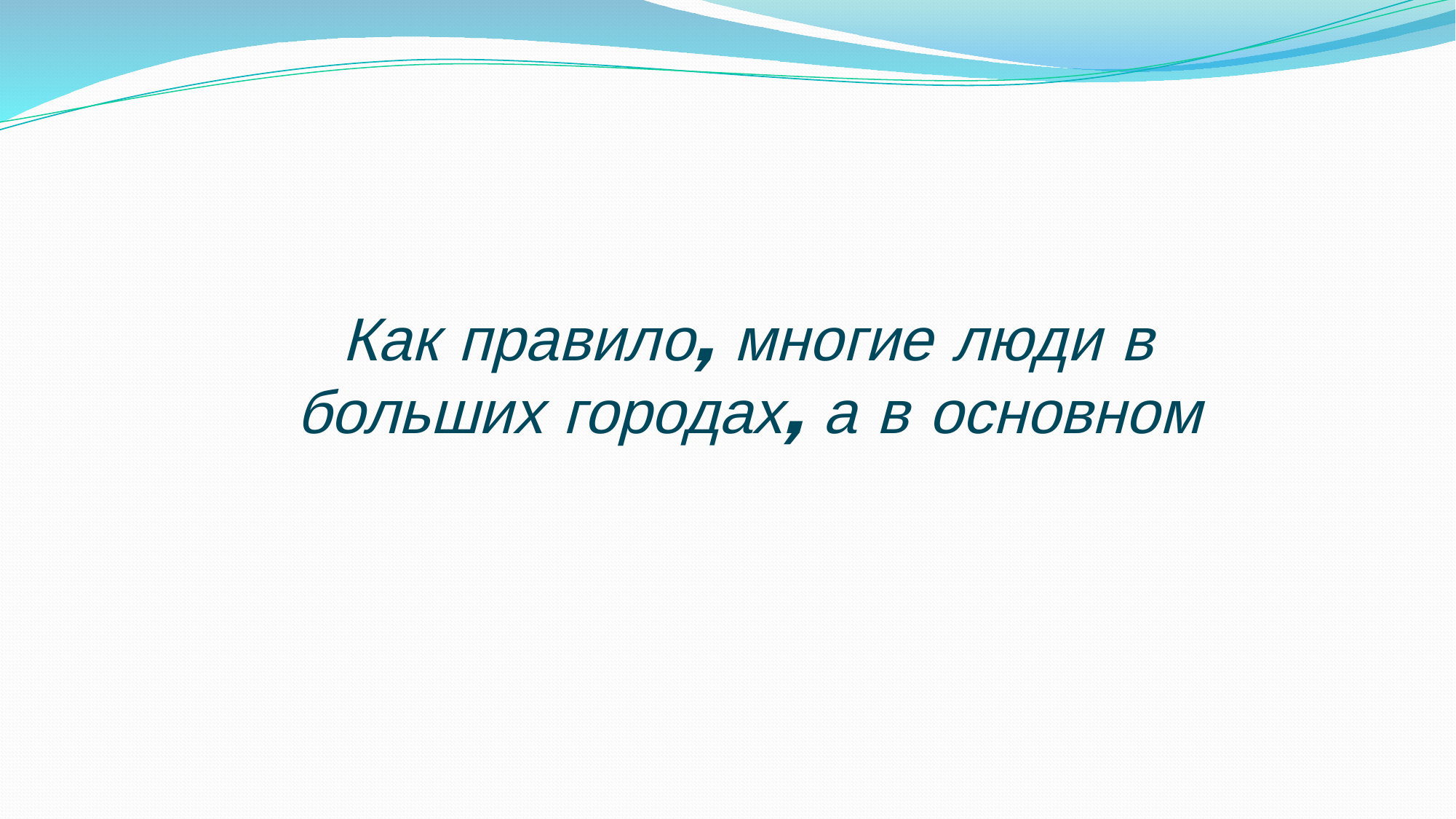

Как правило, многие люди в больших городах, а в основном